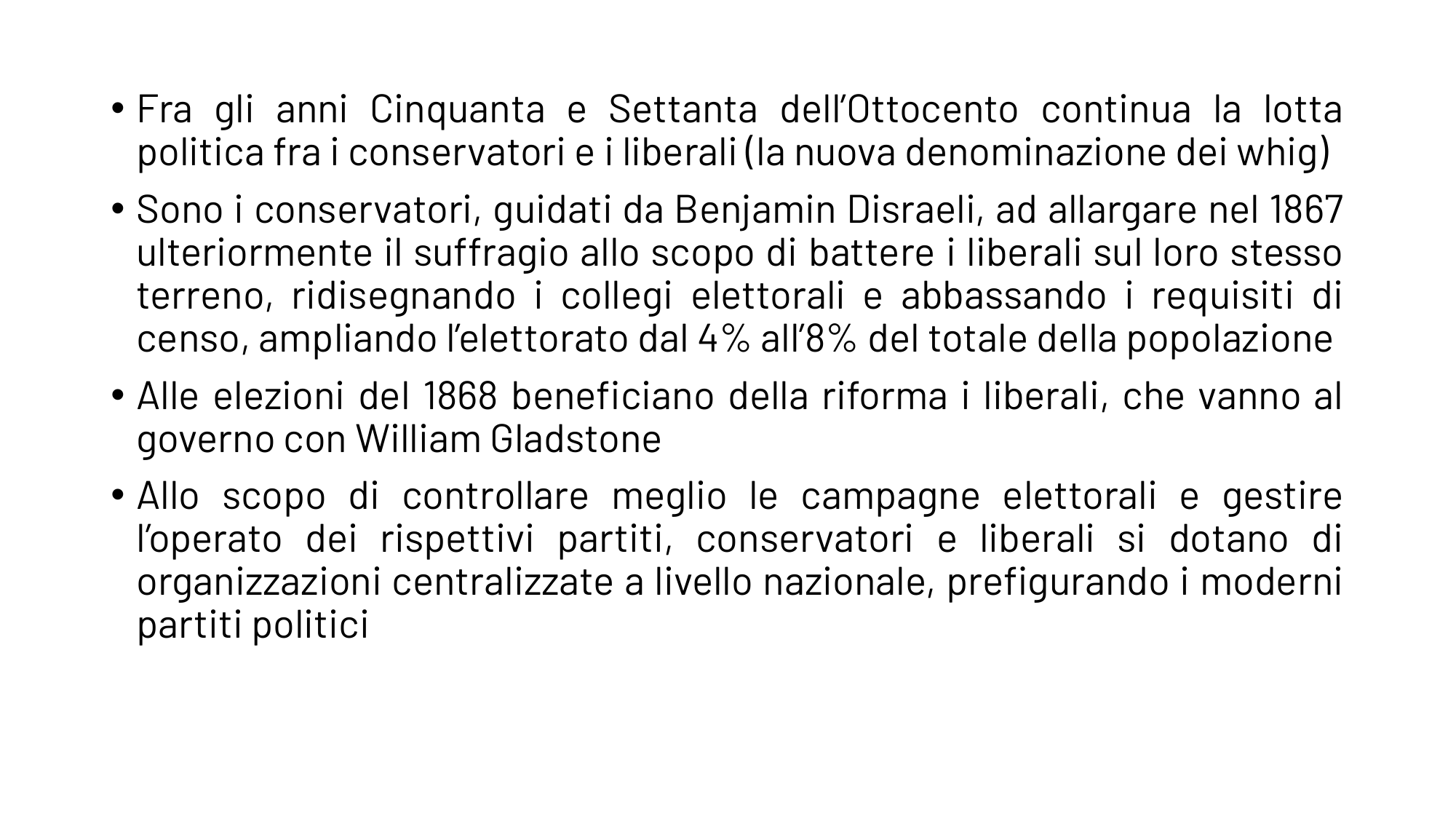

Fra gli anni Cinquanta e Settanta dell’Ottocento continua la lotta politica fra i conservatori e i liberali (la nuova denominazione dei whig)
Sono i conservatori, guidati da Benjamin Disraeli, ad allargare nel 1867 ulteriormente il suffragio allo scopo di battere i liberali sul loro stesso terreno, ridisegnando i collegi elettorali e abbassando i requisiti di censo, ampliando l’elettorato dal 4% all’8% del totale della popolazione
Alle elezioni del 1868 beneficiano della riforma i liberali, che vanno al governo con William Gladstone
Allo scopo di controllare meglio le campagne elettorali e gestire l’operato dei rispettivi partiti, conservatori e liberali si dotano di organizzazioni centralizzate a livello nazionale, prefigurando i moderni partiti politici